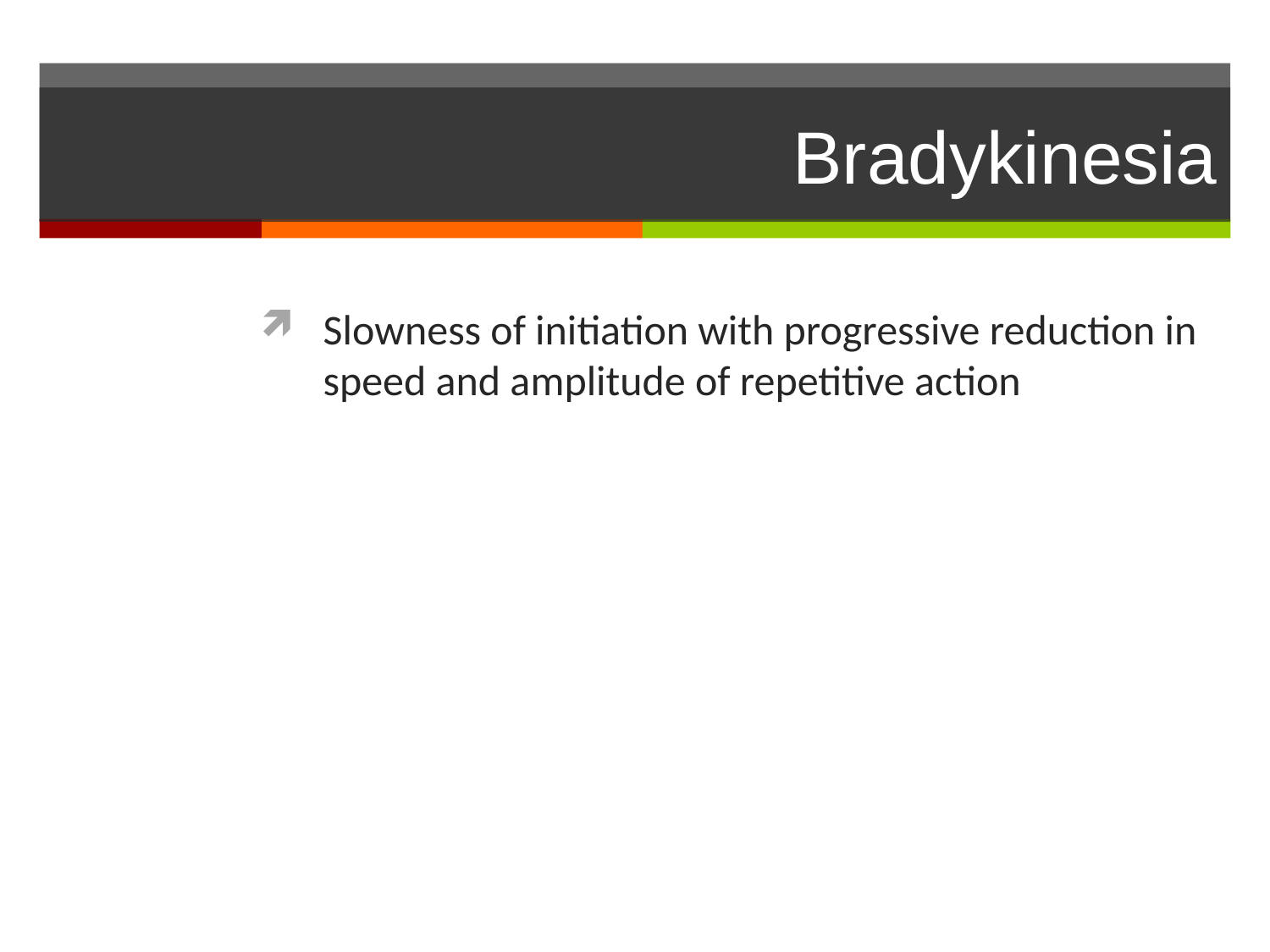

# Bradykinesia
Slowness of initiation with progressive reduction in speed and amplitude of repetitive action